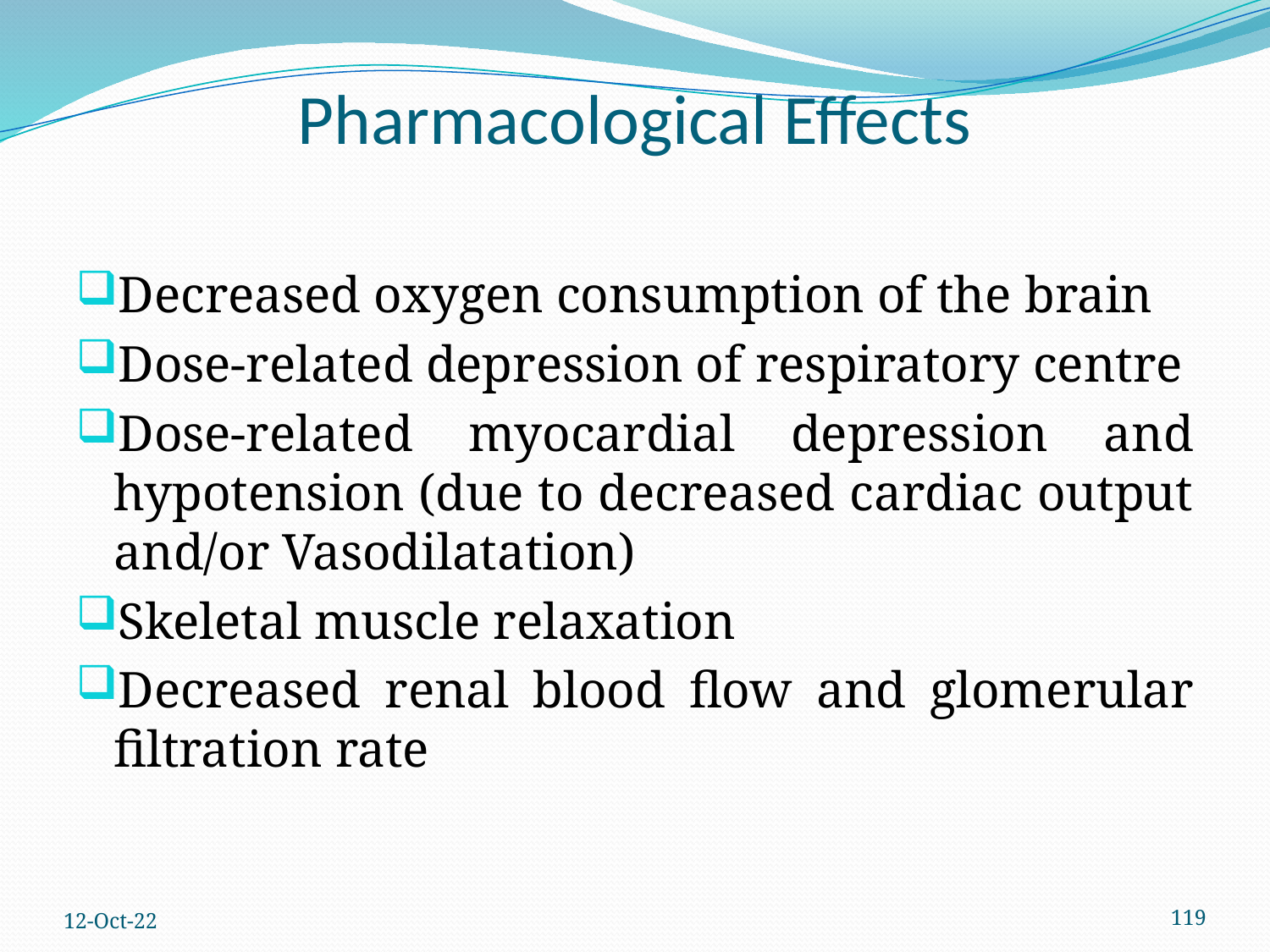

# Pharmacological Effects

Decreased oxygen consumption of the brain
Dose-related depression of respiratory centre
Dose-related myocardial depression and hypotension (due to decreased cardiac output and/or Vasodilatation)
Skeletal muscle relaxation
Decreased renal blood flow and glomerular filtration rate

12-Oct-22
119